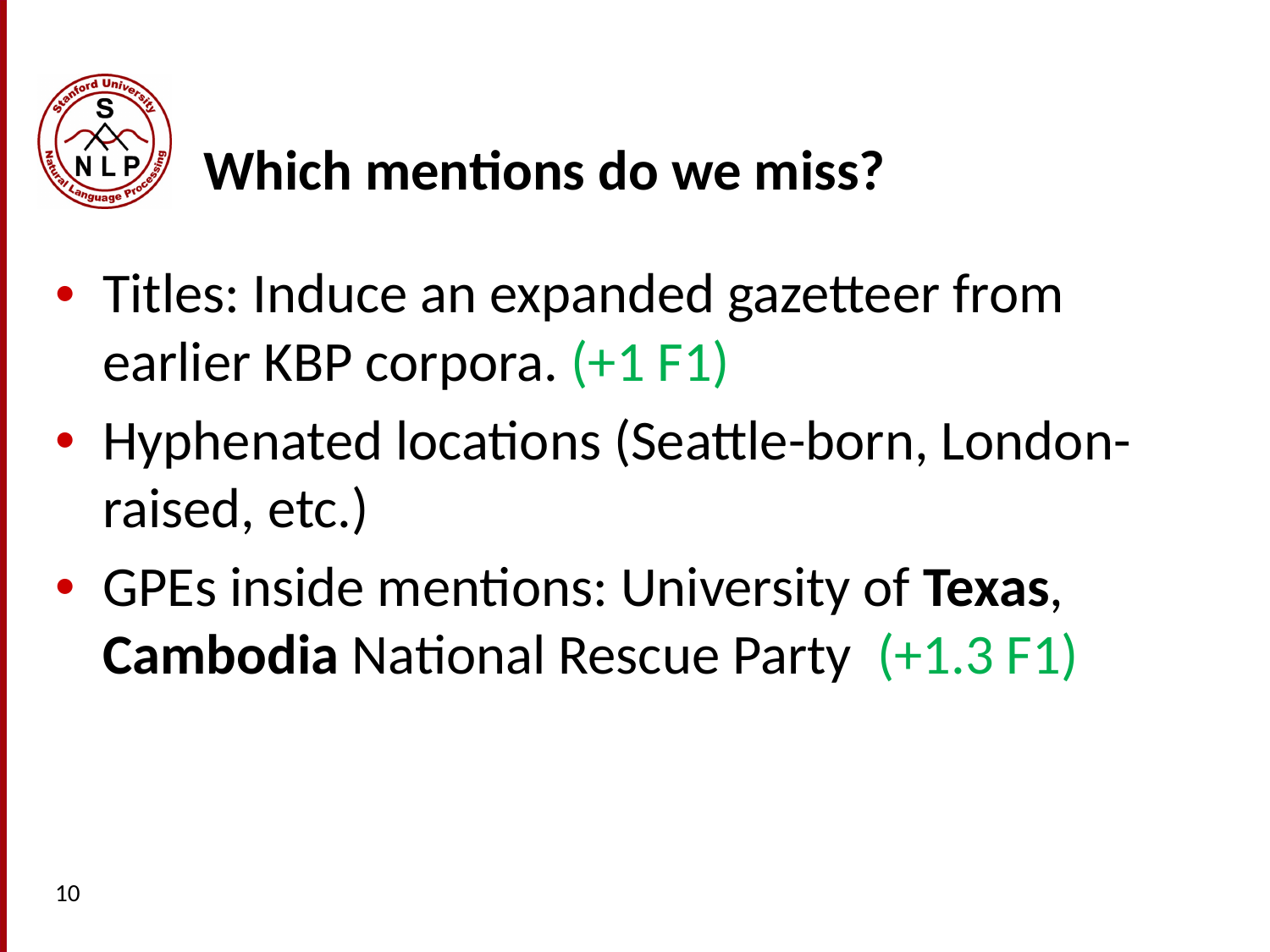

# Which mentions do we miss?
Titles: Induce an expanded gazetteer from earlier KBP corpora. (+1 F1)
Hyphenated locations (Seattle-born, London-raised, etc.)
GPEs inside mentions: University of Texas, Cambodia National Rescue Party  (+1.3 F1)
10